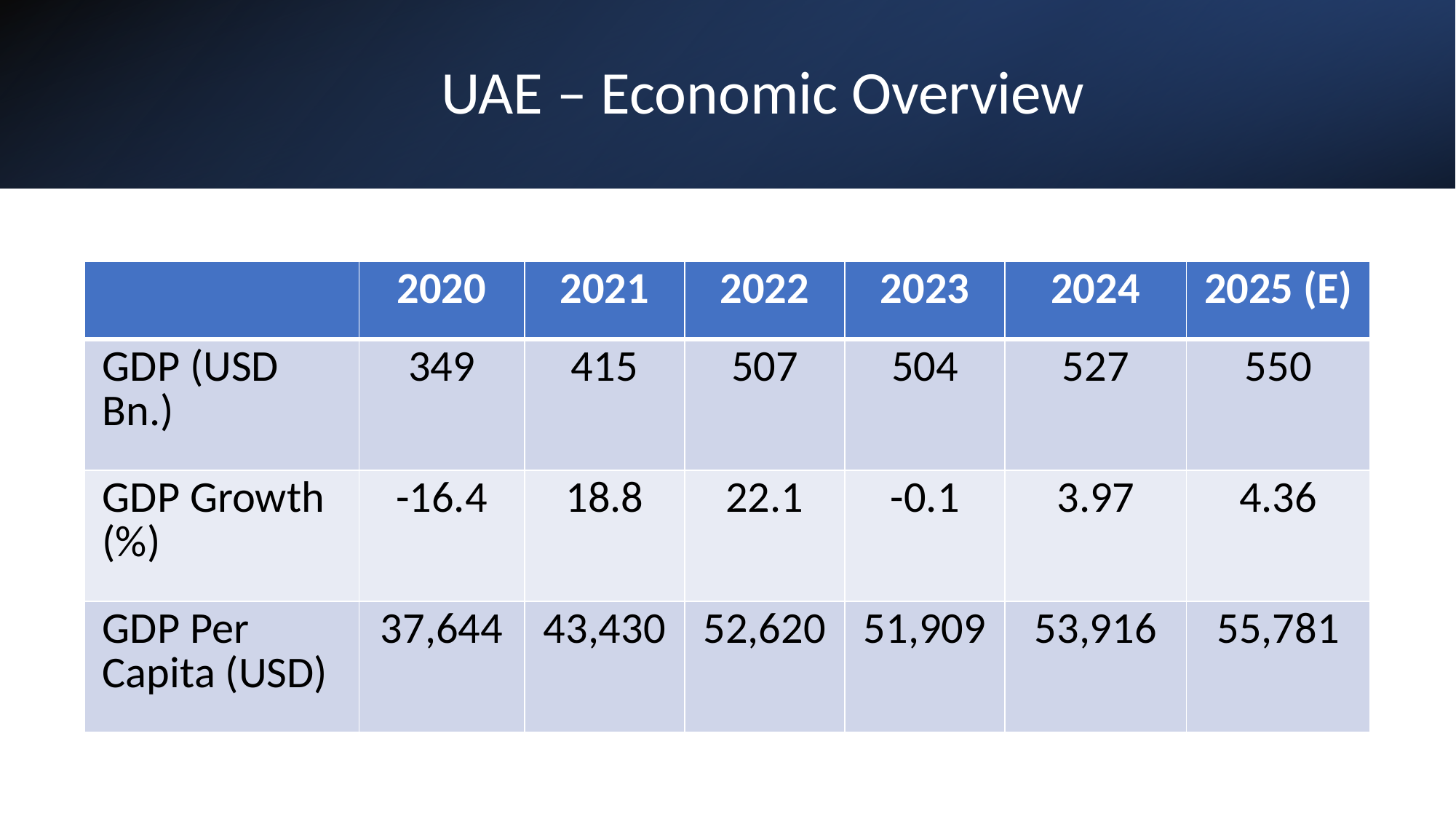

# UAE – Economic Overview
|  | 2020 | 2021 | 2022 | 2023 | 2024 | 2025 (E) |
| --- | --- | --- | --- | --- | --- | --- |
| GDP (USD Bn.) | 349 | 415 | 507 | 504 | 527 | 550 |
| GDP Growth (%) | -16.4 | 18.8 | 22.1 | -0.1 | 3.97 | 4.36 |
| GDP Per Capita (USD) | 37,644 | 43,430 | 52,620 | 51,909 | 53,916 | 55,781 |